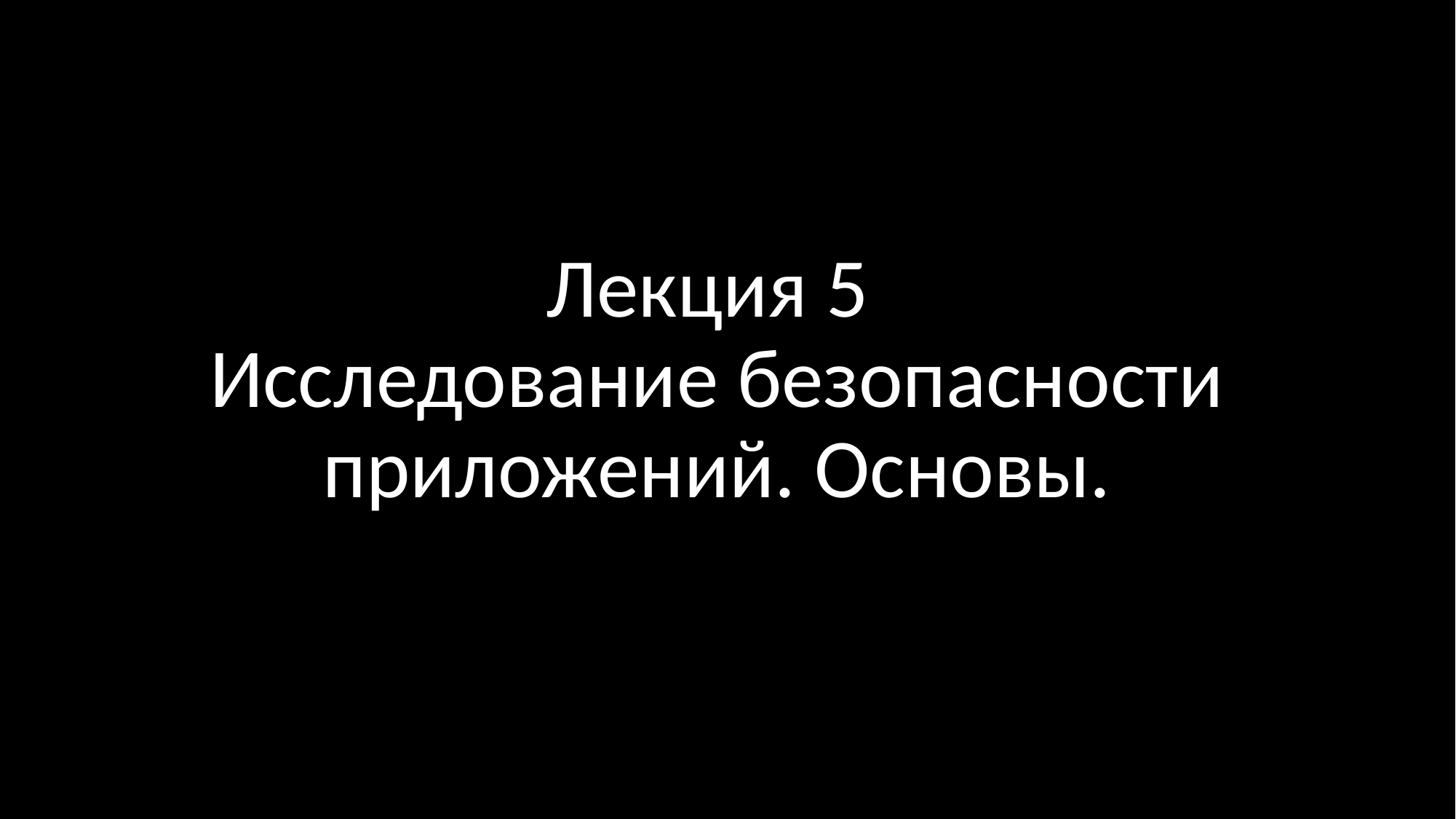

# Лекция 5 Исследование безопасности приложений. Основы.